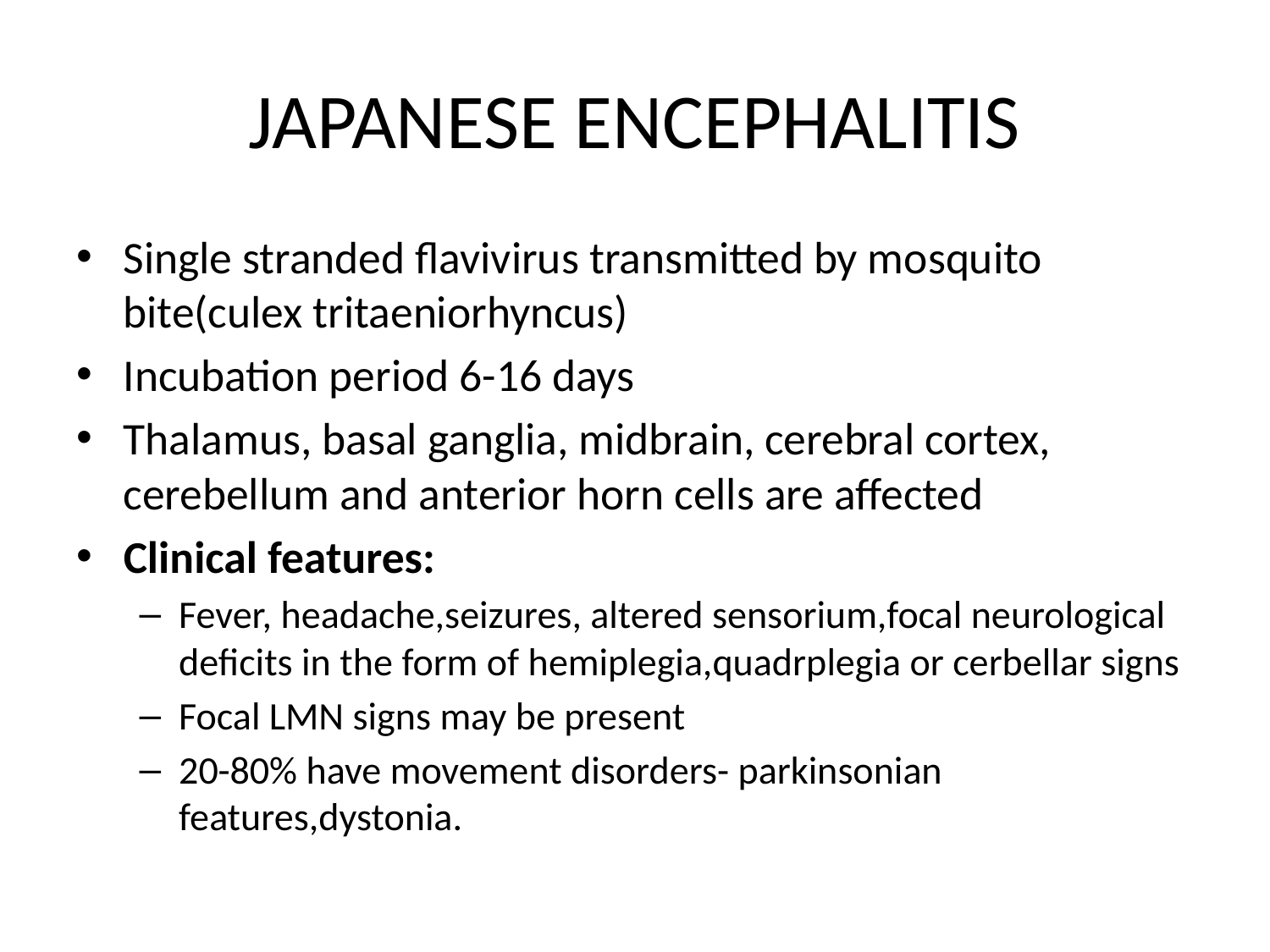

# JAPANESE ENCEPHALITIS
Single stranded flavivirus transmitted by mosquito bite(culex tritaeniorhyncus)
Incubation period 6-16 days
Thalamus, basal ganglia, midbrain, cerebral cortex, cerebellum and anterior horn cells are affected
Clinical features:
Fever, headache,seizures, altered sensorium,focal neurological deficits in the form of hemiplegia,quadrplegia or cerbellar signs
Focal LMN signs may be present
20-80% have movement disorders- parkinsonian features,dystonia.